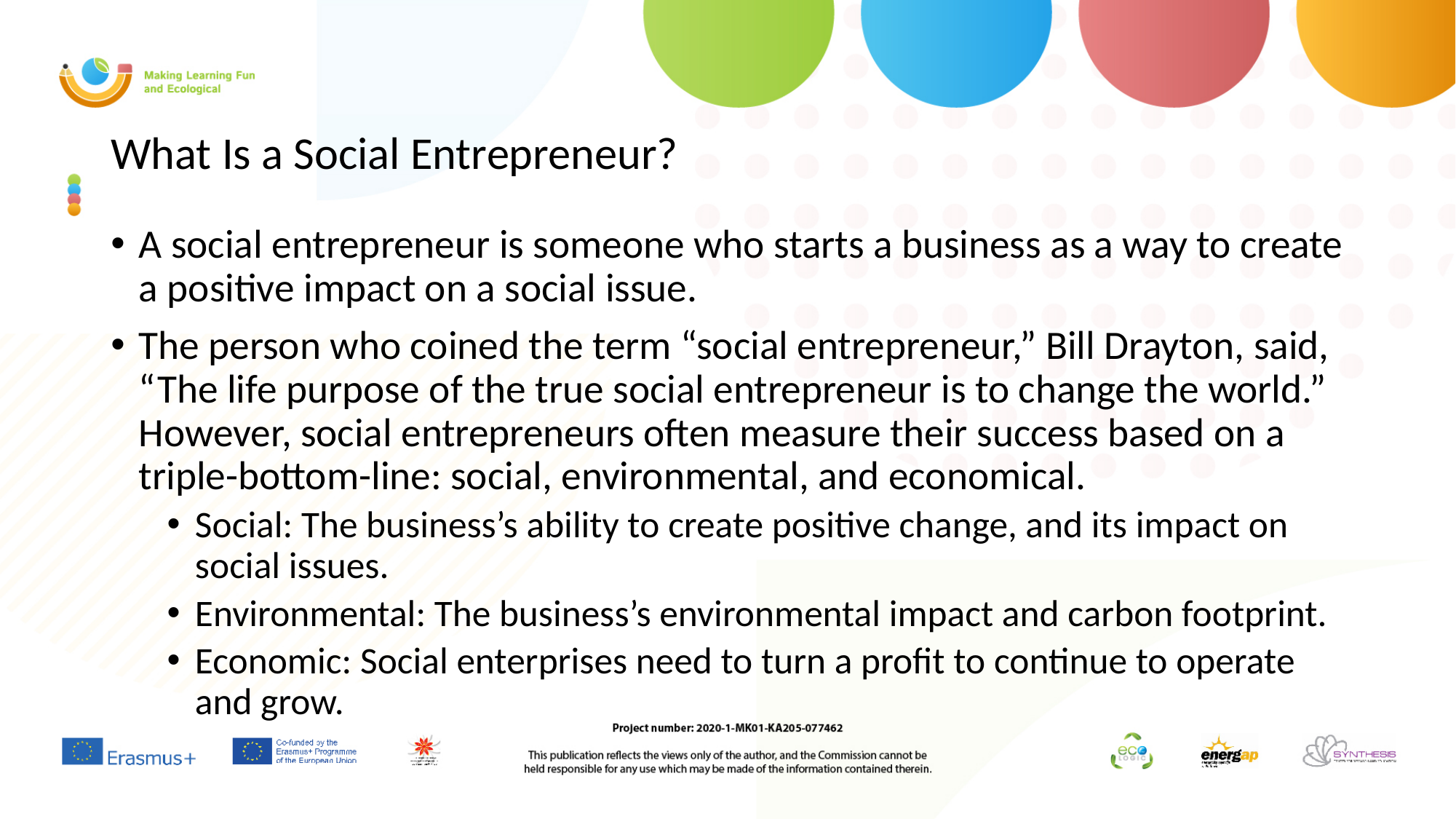

# What Is a Social Entrepreneur?
A social entrepreneur is someone who starts a business as a way to create a positive impact on a social issue.
The person who coined the term “social entrepreneur,” Bill Drayton, said, “The life purpose of the true social entrepreneur is to change the world.” However, social entrepreneurs often measure their success based on a triple-bottom-line: social, environmental, and economical.
Social: The business’s ability to create positive change, and its impact on social issues.
Environmental: The business’s environmental impact and carbon footprint.
Economic: Social enterprises need to turn a profit to continue to operate and grow.